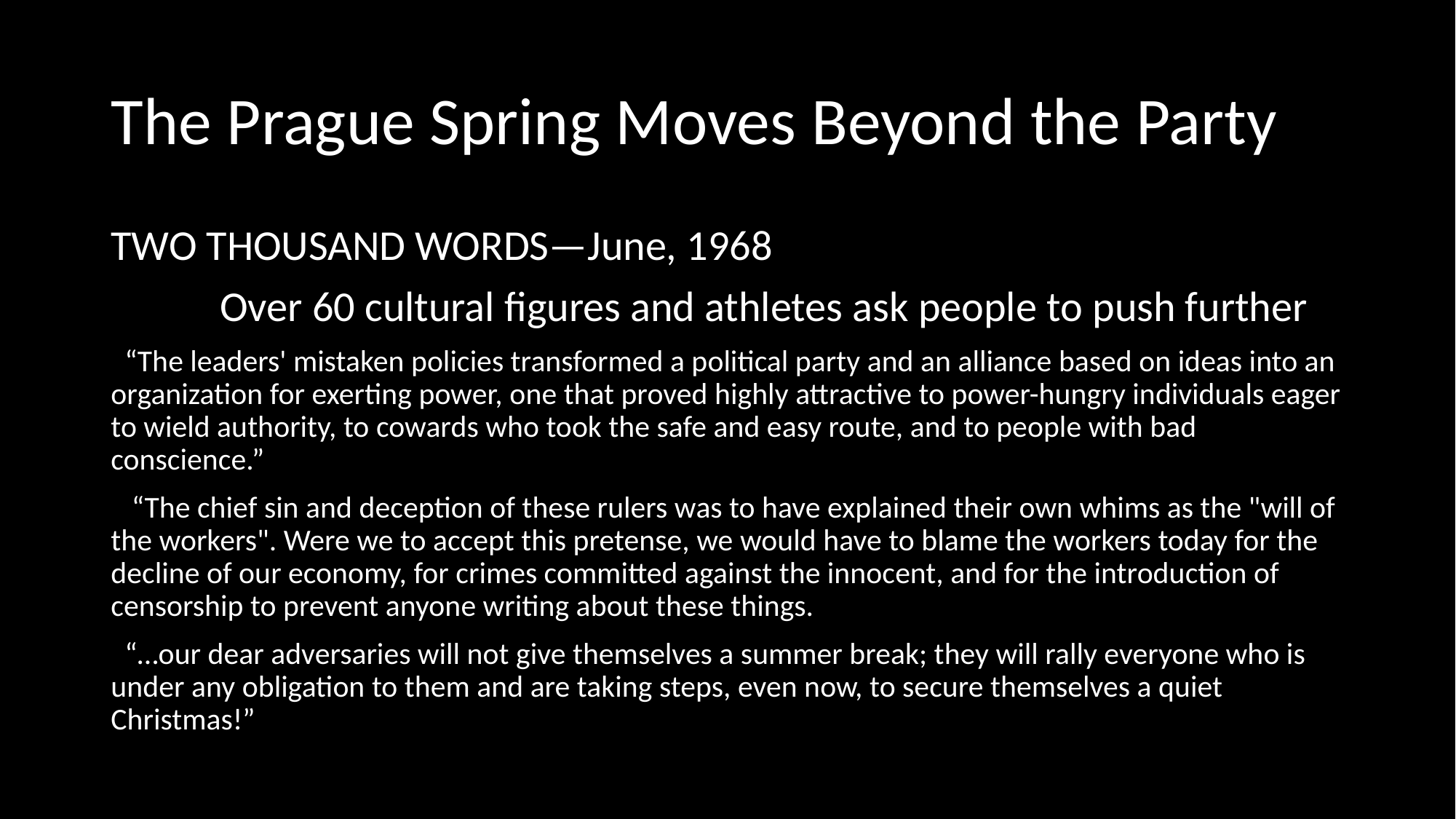

# The Prague Spring Moves Beyond the Party
TWO THOUSAND WORDS—June, 1968
	Over 60 cultural figures and athletes ask people to push further
  “The leaders' mistaken policies transformed a political party and an alliance based on ideas into an organization for exerting power, one that proved highly attractive to power-hungry individuals eager to wield authority, to cowards who took the safe and easy route, and to people with bad conscience.”
   “The chief sin and deception of these rulers was to have explained their own whims as the "will of the workers". Were we to accept this pretense, we would have to blame the workers today for the decline of our economy, for crimes committed against the innocent, and for the introduction of censorship to prevent anyone writing about these things.
  “…our dear adversaries will not give themselves a summer break; they will rally everyone who is under any obligation to them and are taking steps, even now, to secure themselves a quiet Christmas!”

“